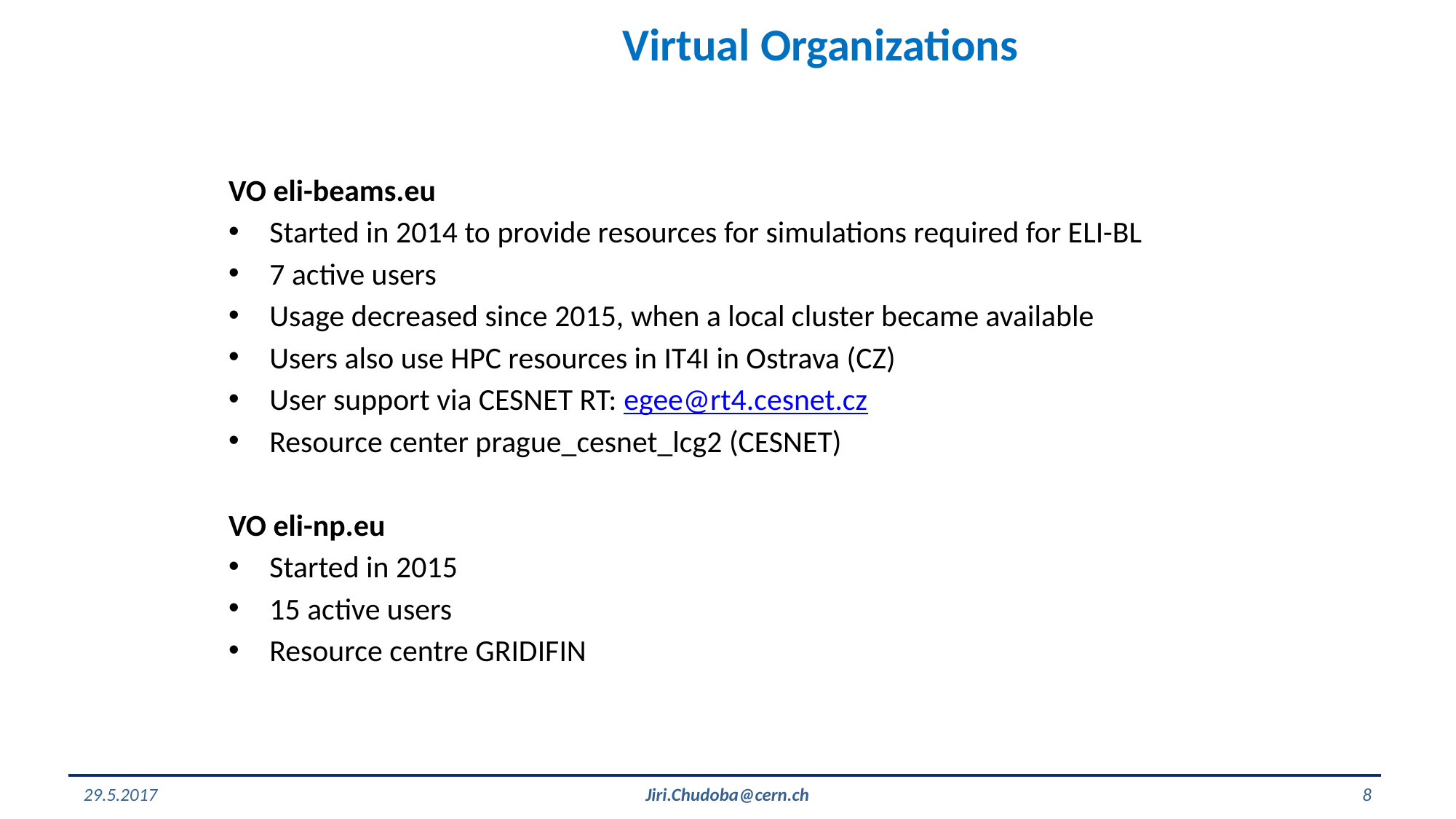

Virtual Organizations
VO eli-beams.eu
Started in 2014 to provide resources for simulations required for ELI-BL
7 active users
Usage decreased since 2015, when a local cluster became available
Users also use HPC resources in IT4I in Ostrava (CZ)
User support via CESNET RT: egee@rt4.cesnet.cz
Resource center prague_cesnet_lcg2 (CESNET)

VO eli-np.eu
Started in 2015
15 active users
Resource centre GRIDIFIN

29.5.2017
Jiri.Chudoba@cern.ch
8